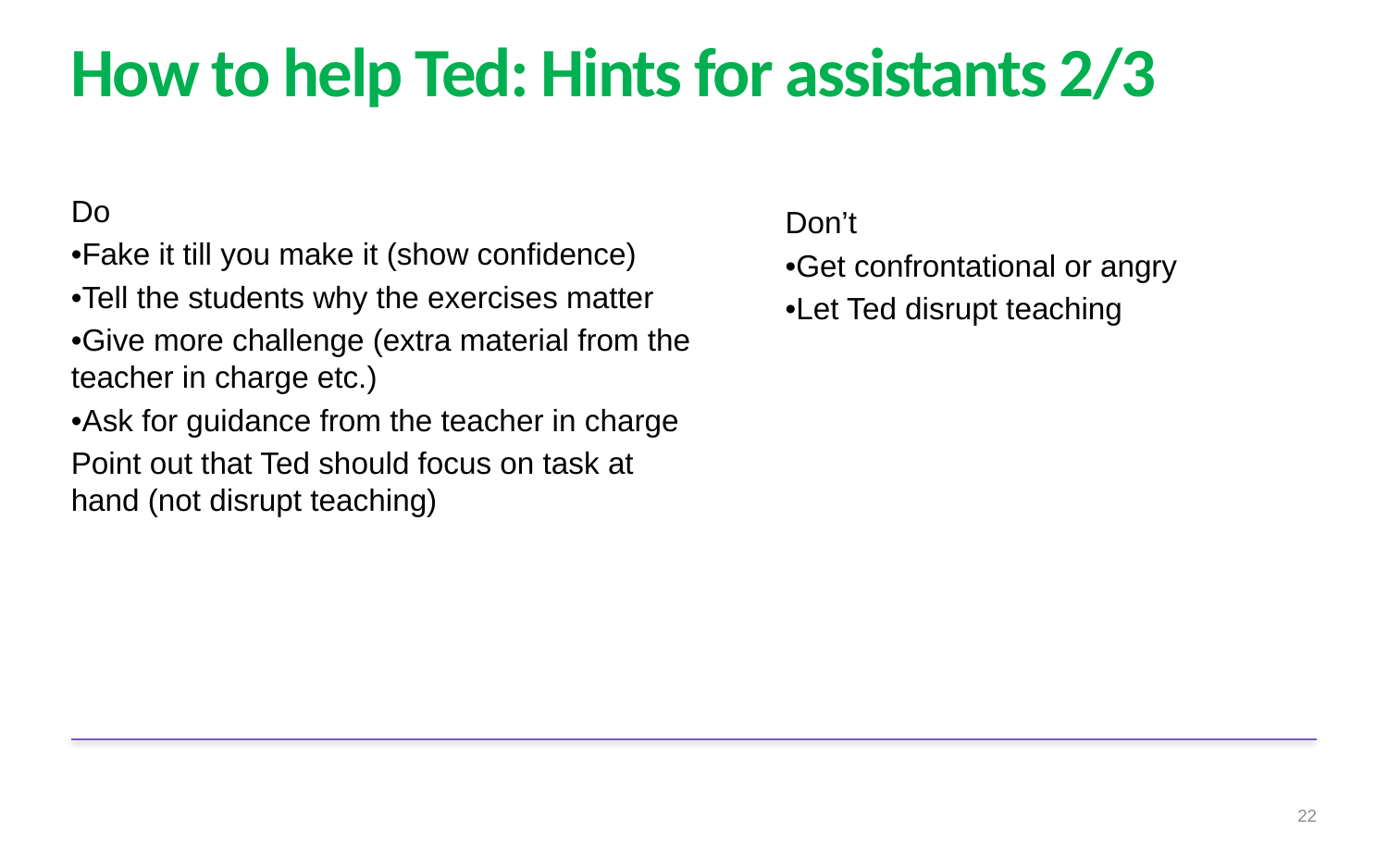

# How to help Ted: Hints for assistants 2/3
Do
•Fake it till you make it (show confidence)
•Tell the students why the exercises matter
•Give more challenge (extra material from the teacher in charge etc.)
•Ask for guidance from the teacher in charge
Point out that Ted should focus on task at hand (not disrupt teaching)
Don’t
•Get confrontational or angry
•Let Ted disrupt teaching

22